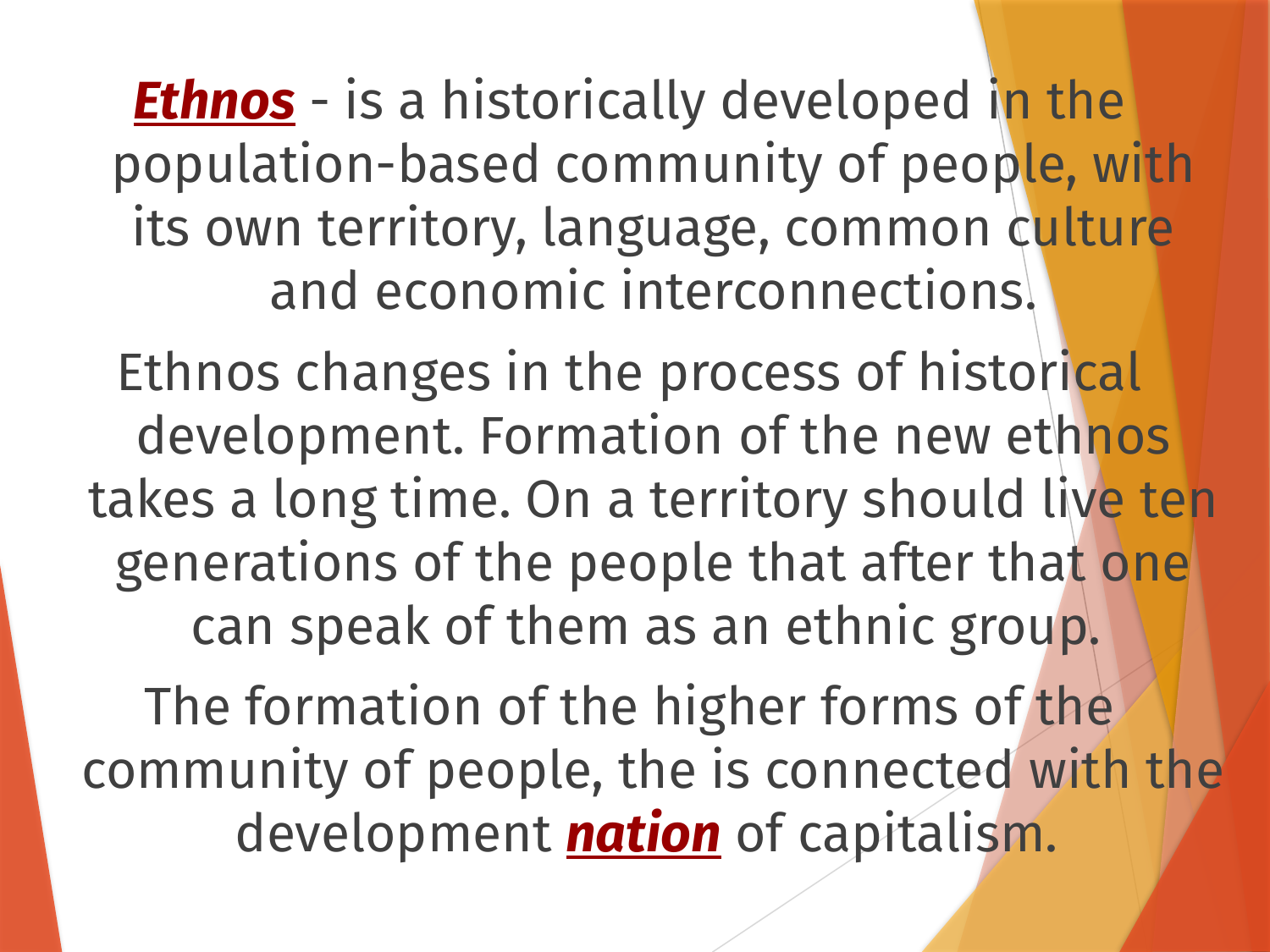

Ethnos - is a historically developed in the population-based community of people, with its own territory, language, common culture and economic interconnections.
Ethnos changes in the process of historical development. Formation of the new ethnos takes a long time. On a territory should live ten generations of the people that after that one can speak of them as an ethnic group.
The formation of the higher forms of the community of people, the is connected with the development nation of capitalism.